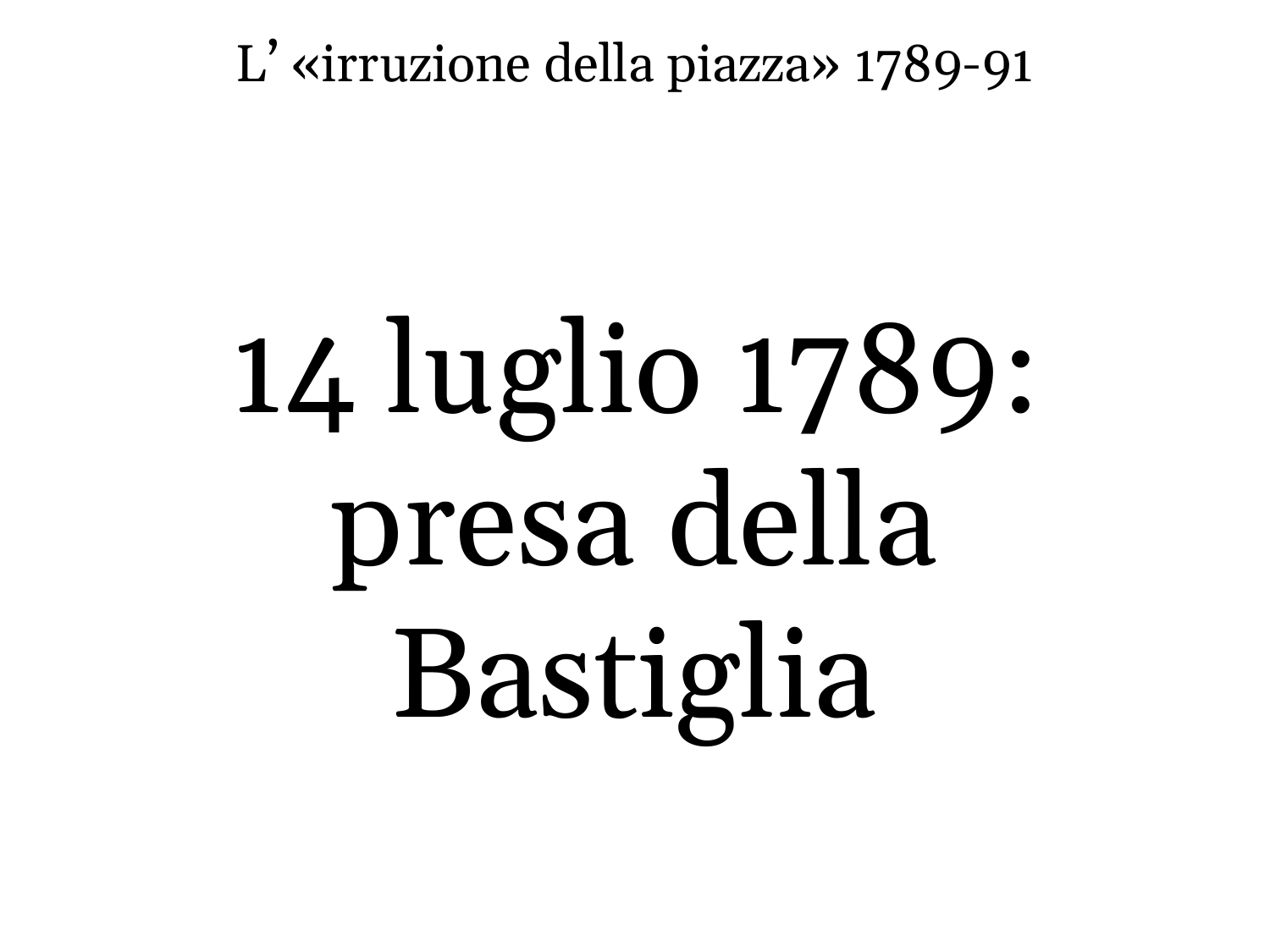

# L’ «irruzione della piazza» 1789-91

14 luglio 1789: presa della Bastiglia